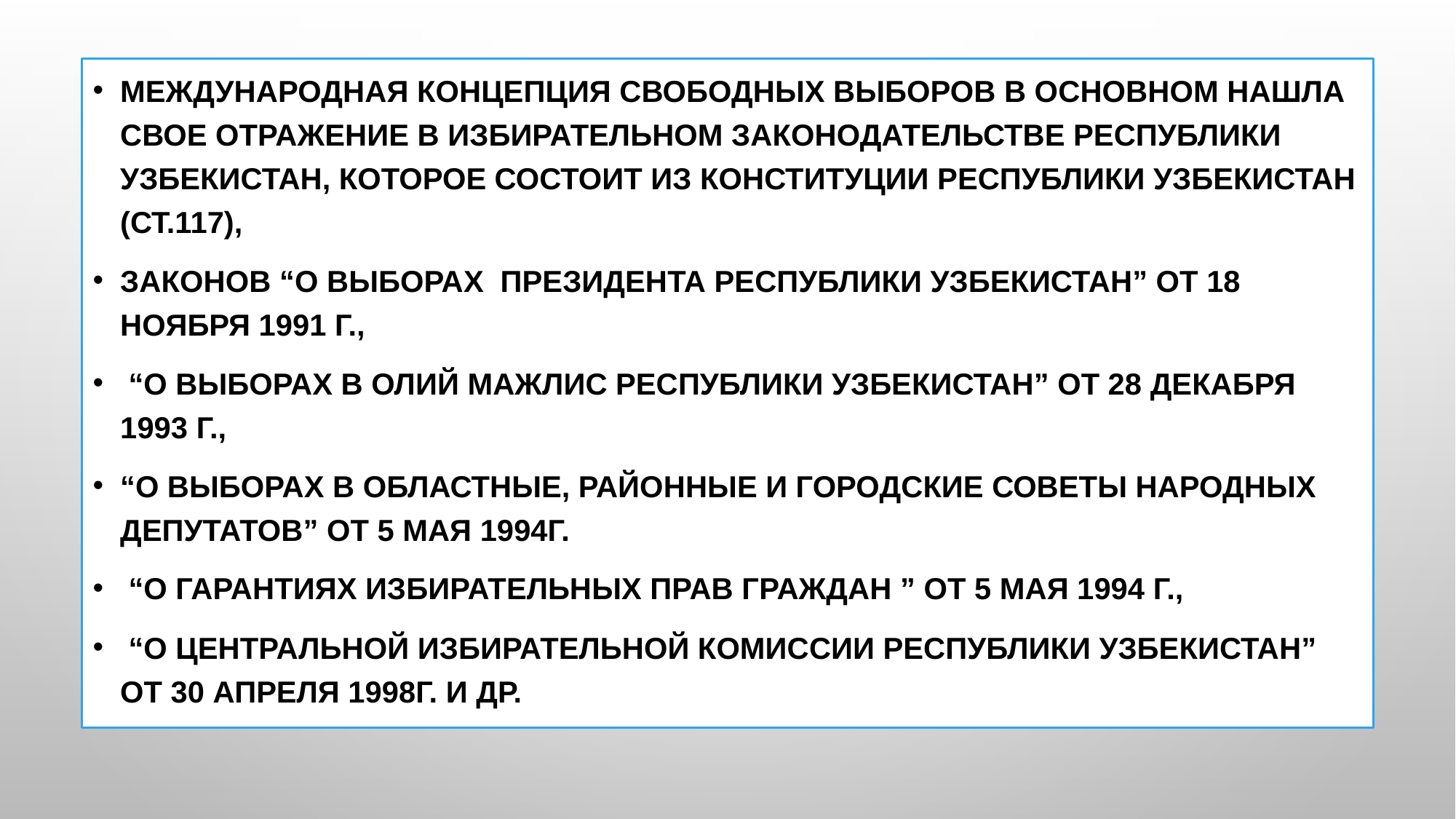

Международная концепция свободных выборов в основном нашла свое отражение в избирательном законодательстве Республики Узбекистан, которое состоит из Конституции Республики Узбекистан (ст.117),
Законов “О выборах  Президента Республики Узбекистан” от 18 ноября 1991 г.,
 “О выборах в Олий Мажлис Республики Узбекистан” от 28 декабря 1993 г.,
“О выборах в областные, районные и городские Советы народных депутатов” от 5 мая 1994г.
 “О гарантиях избирательных прав граждан ” от 5 мая 1994 г.,
 “О Центральной избирательной комиссии Республики Узбекистан” от 30 апреля 1998г. и др.